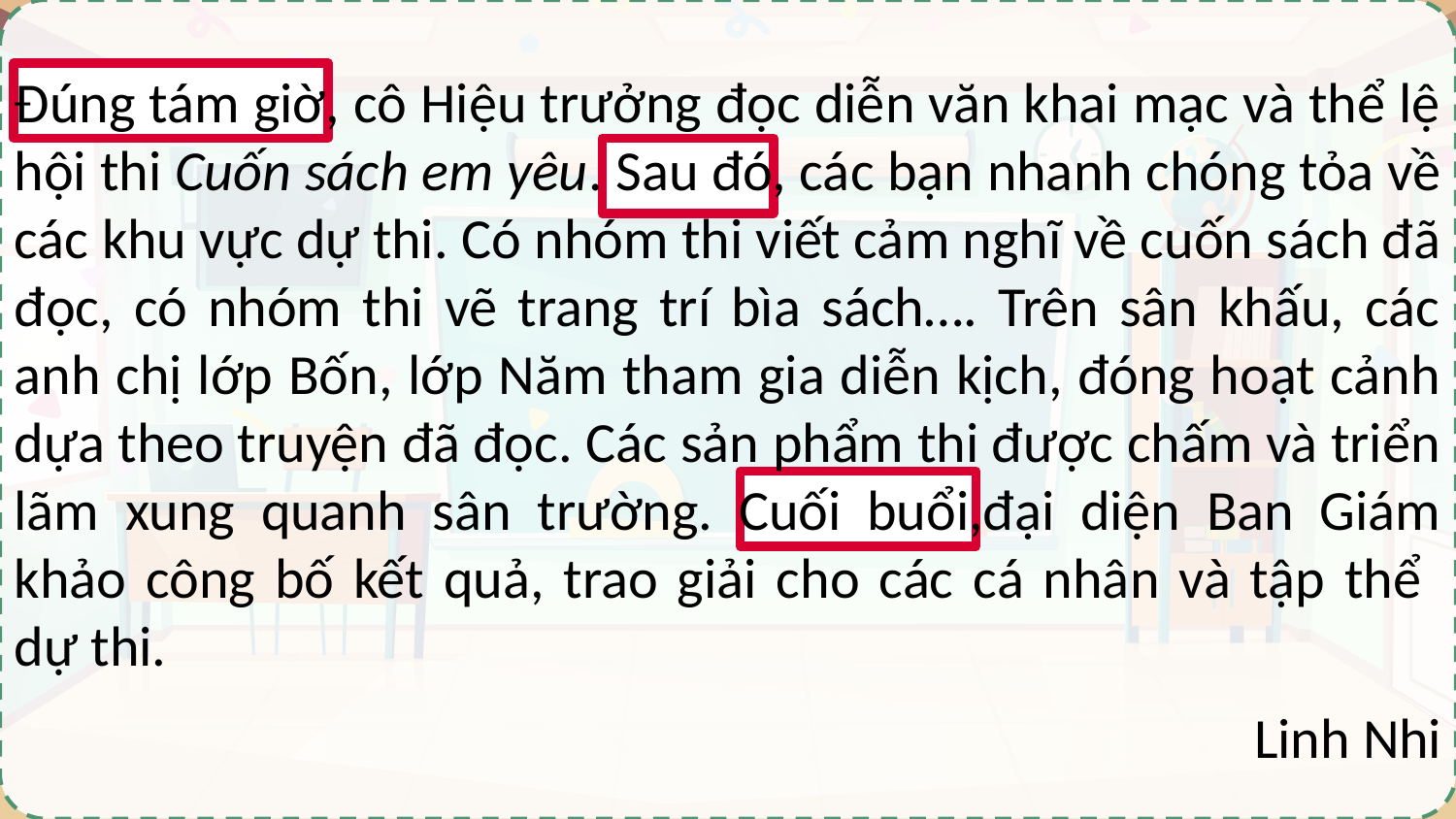

Đúng tám giờ, cô Hiệu trưởng đọc diễn văn khai mạc và thể lệ hội thi Cuốn sách em yêu. Sau đó, các bạn nhanh chóng tỏa về các khu vực dự thi. Có nhóm thi viết cảm nghĩ về cuốn sách đã đọc, có nhóm thi vẽ trang trí bìa sách…. Trên sân khấu, các anh chị lớp Bốn, lớp Năm tham gia diễn kịch, đóng hoạt cảnh dựa theo truyện đã đọc. Các sản phẩm thi được chấm và triển lãm xung quanh sân trường. Cuối buổi,đại diện Ban Giám khảo công bố kết quả, trao giải cho các cá nhân và tập thể
dự thi.
Linh Nhi